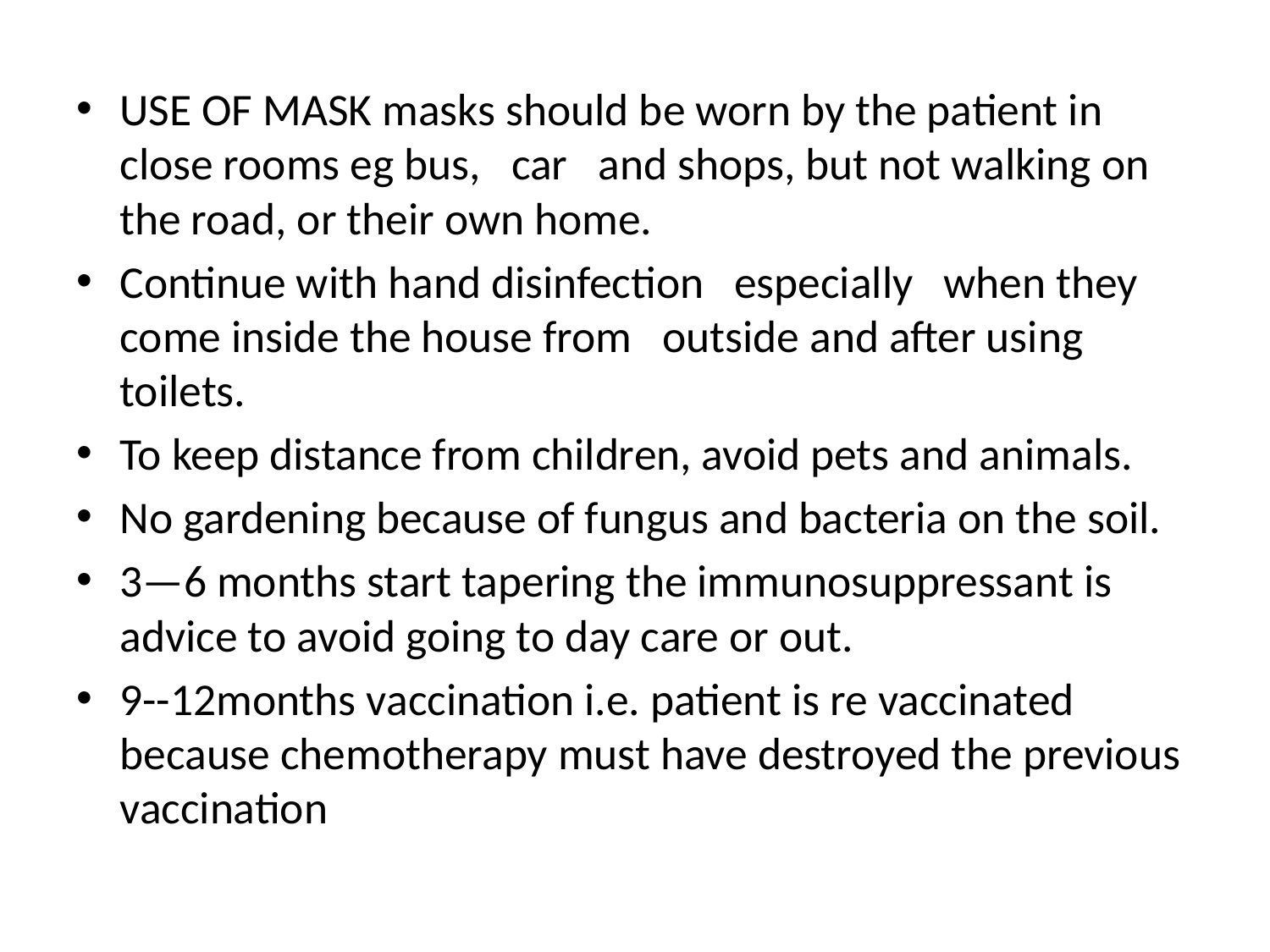

USE OF MASK masks should be worn by the patient in close rooms eg bus,   car   and shops, but not walking on the road, or their own home.
Continue with hand disinfection   especially   when they come inside the house from   outside and after using toilets.
To keep distance from children, avoid pets and animals.
No gardening because of fungus and bacteria on the soil.
3—6 months start tapering the immunosuppressant is advice to avoid going to day care or out.
9­--12months vaccination i.e. patient is re vaccinated because chemotherapy must have destroyed the previous vaccination